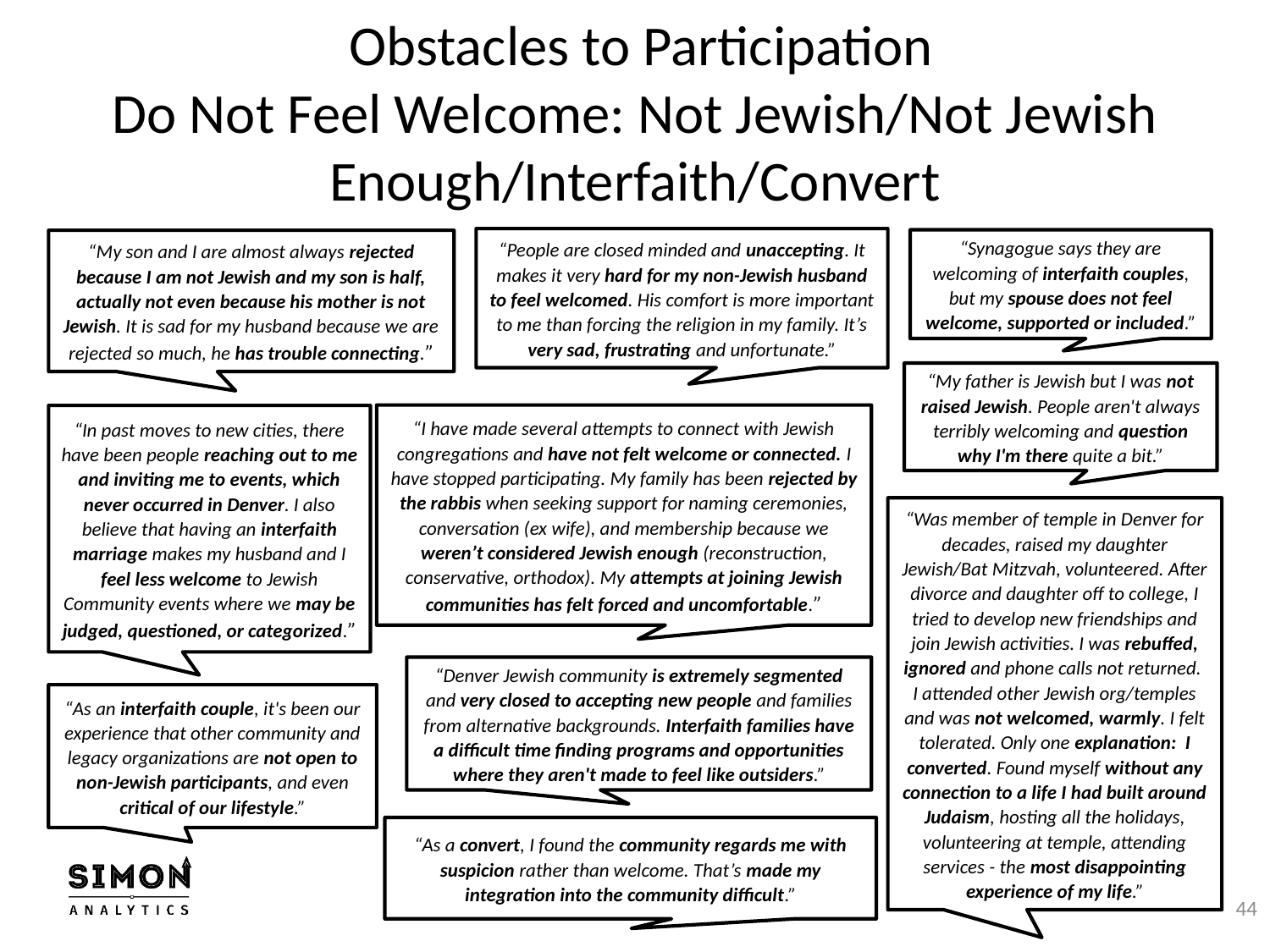

# Obstacles to Participation Do Not Feel Welcome: Not Jewish/Not Jewish Enough/Interfaith/Convert
“People are closed minded and unaccepting. It makes it very hard for my non-Jewish husband to feel welcomed. His comfort is more important to me than forcing the religion in my family. It’s very sad, frustrating and unfortunate.”
“Synagogue says they are welcoming of interfaith couples, but my spouse does not feel welcome, supported or included.”
“My son and I are almost always rejected because I am not Jewish and my son is half, actually not even because his mother is not Jewish. It is sad for my husband because we are rejected so much, he has trouble connecting.”
“My father is Jewish but I was not raised Jewish. People aren't always terribly welcoming and question why I'm there quite a bit.”
“I have made several attempts to connect with Jewish congregations and have not felt welcome or connected. I have stopped participating. My family has been rejected by the rabbis when seeking support for naming ceremonies, conversation (ex wife), and membership because we weren’t considered Jewish enough (reconstruction, conservative, orthodox). My attempts at joining Jewish communities has felt forced and uncomfortable.”
“In past moves to new cities, there have been people reaching out to me and inviting me to events, which never occurred in Denver. I also believe that having an interfaith marriage makes my husband and I feel less welcome to Jewish Community events where we may be judged, questioned, or categorized.”
“Was member of temple in Denver for decades, raised my daughter Jewish/Bat Mitzvah, volunteered. After divorce and daughter off to college, I tried to develop new friendships and join Jewish activities. I was rebuffed, ignored and phone calls not returned.  I attended other Jewish org/temples and was not welcomed, warmly. I felt tolerated. Only one explanation:  I converted. Found myself without any connection to a life I had built around Judaism, hosting all the holidays, volunteering at temple, attending services - the most disappointing experience of my life.”
“Denver Jewish community is extremely segmented and very closed to accepting new people and families from alternative backgrounds. Interfaith families have a difficult time finding programs and opportunities where they aren't made to feel like outsiders.”
“As an interfaith couple, it's been our experience that other community and legacy organizations are not open to non-Jewish participants, and even critical of our lifestyle.”
“As a convert, I found the community regards me with suspicion rather than welcome. That’s made my integration into the community difficult.”
44